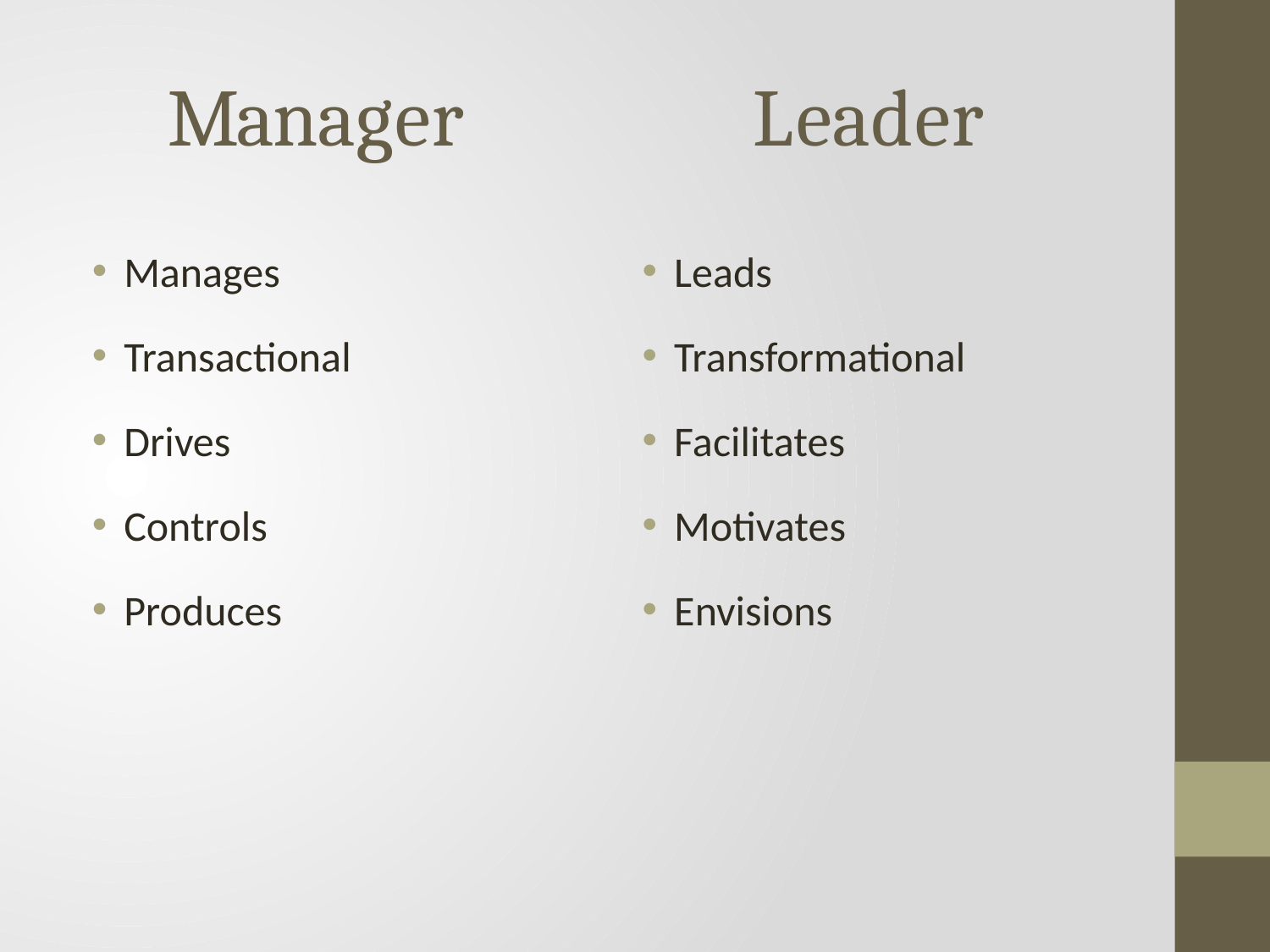

# Manager
Leader
Manages
Transactional
Drives
Controls
Produces
Leads
Transformational
Facilitates
Motivates
Envisions